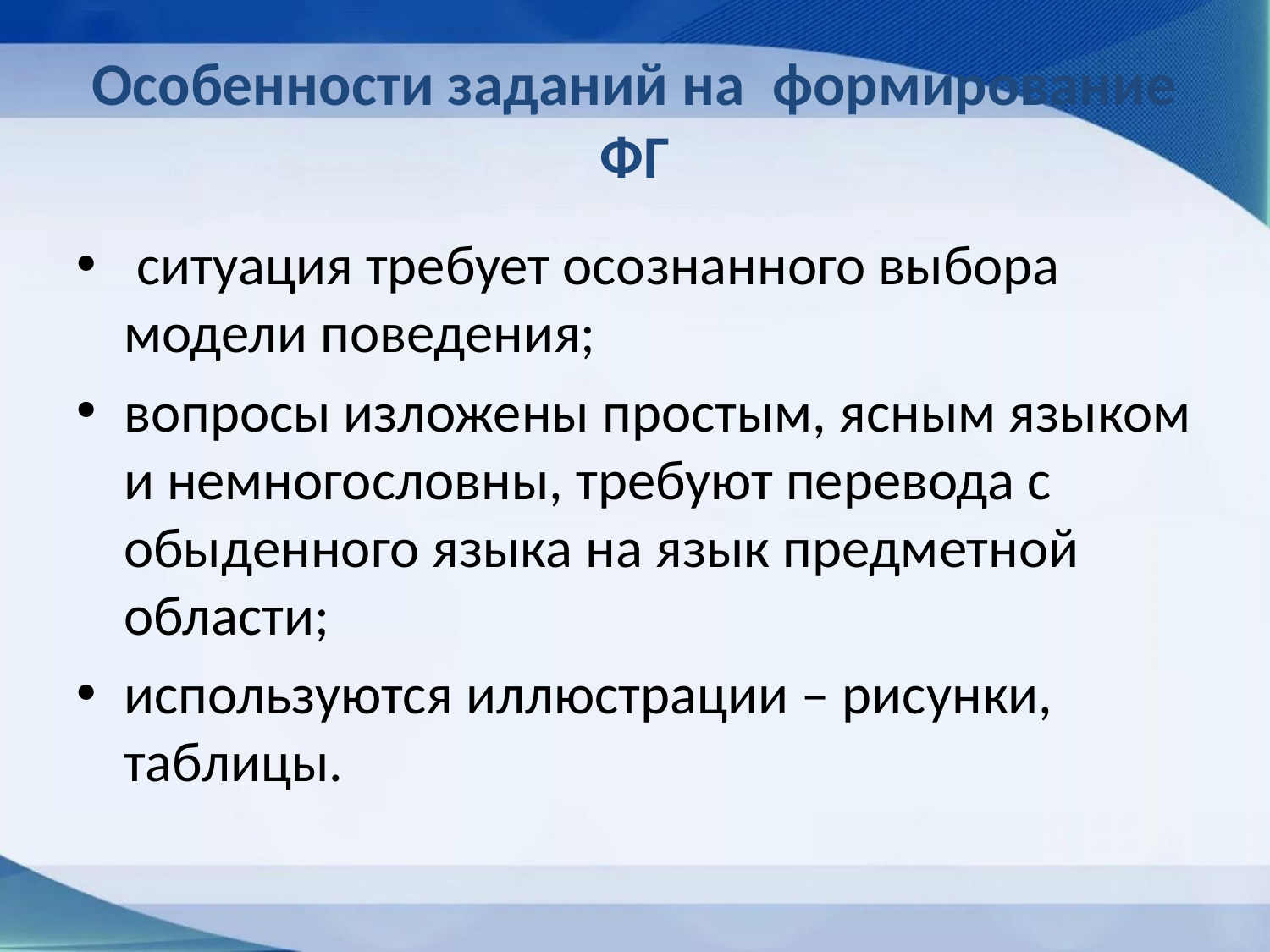

# Особенности заданий на  формирование ФГ
 ситуация требует осознанного выбора модели поведения;
вопросы изложены простым, ясным языком и немногословны, требуют перевода с обыденного языка на язык предметной области;
используются иллюстрации – рисунки, таблицы.